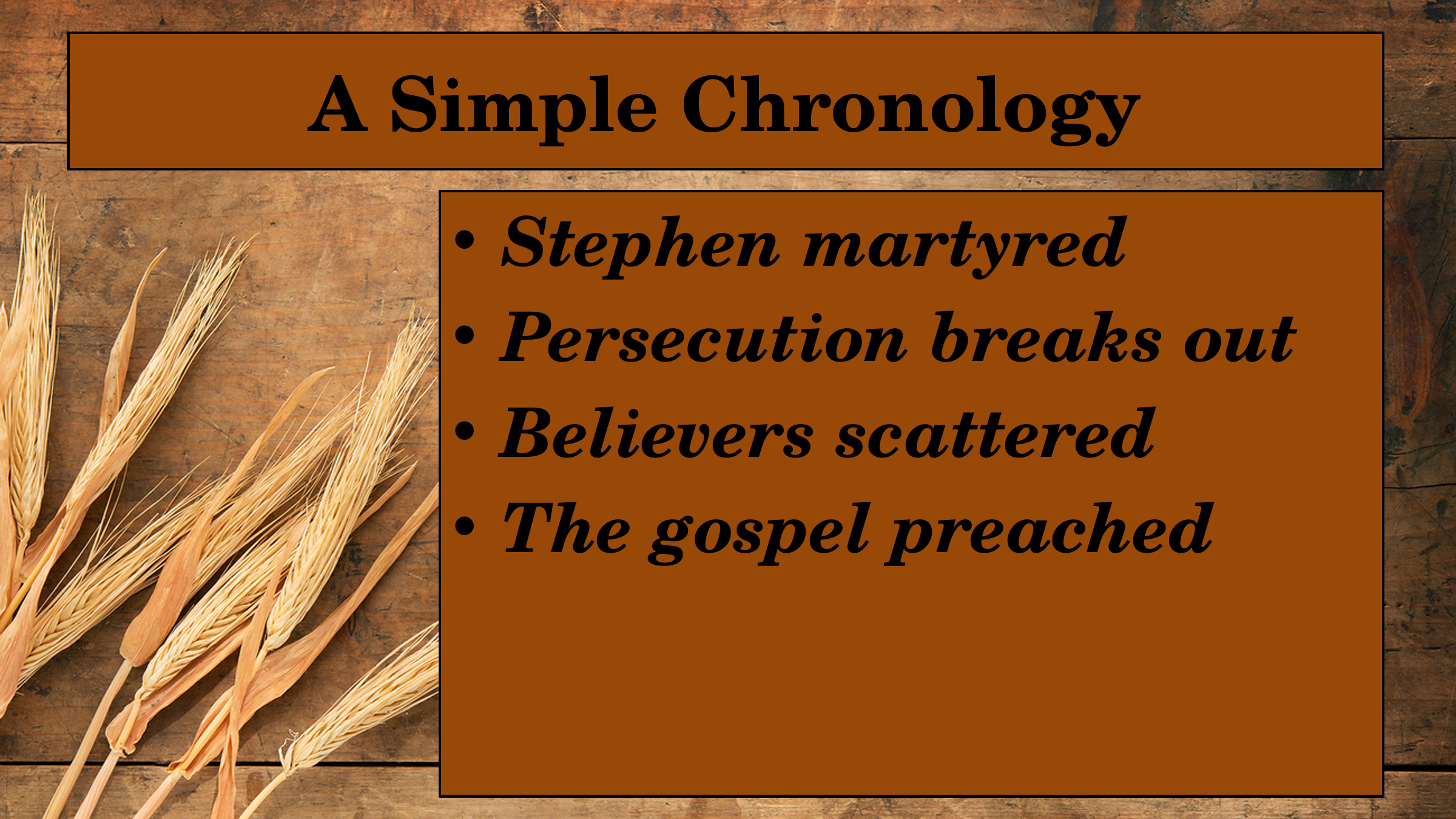

# A Simple Chronology
Stephen martyred
Persecution breaks out
Believers scattered
The gospel preached